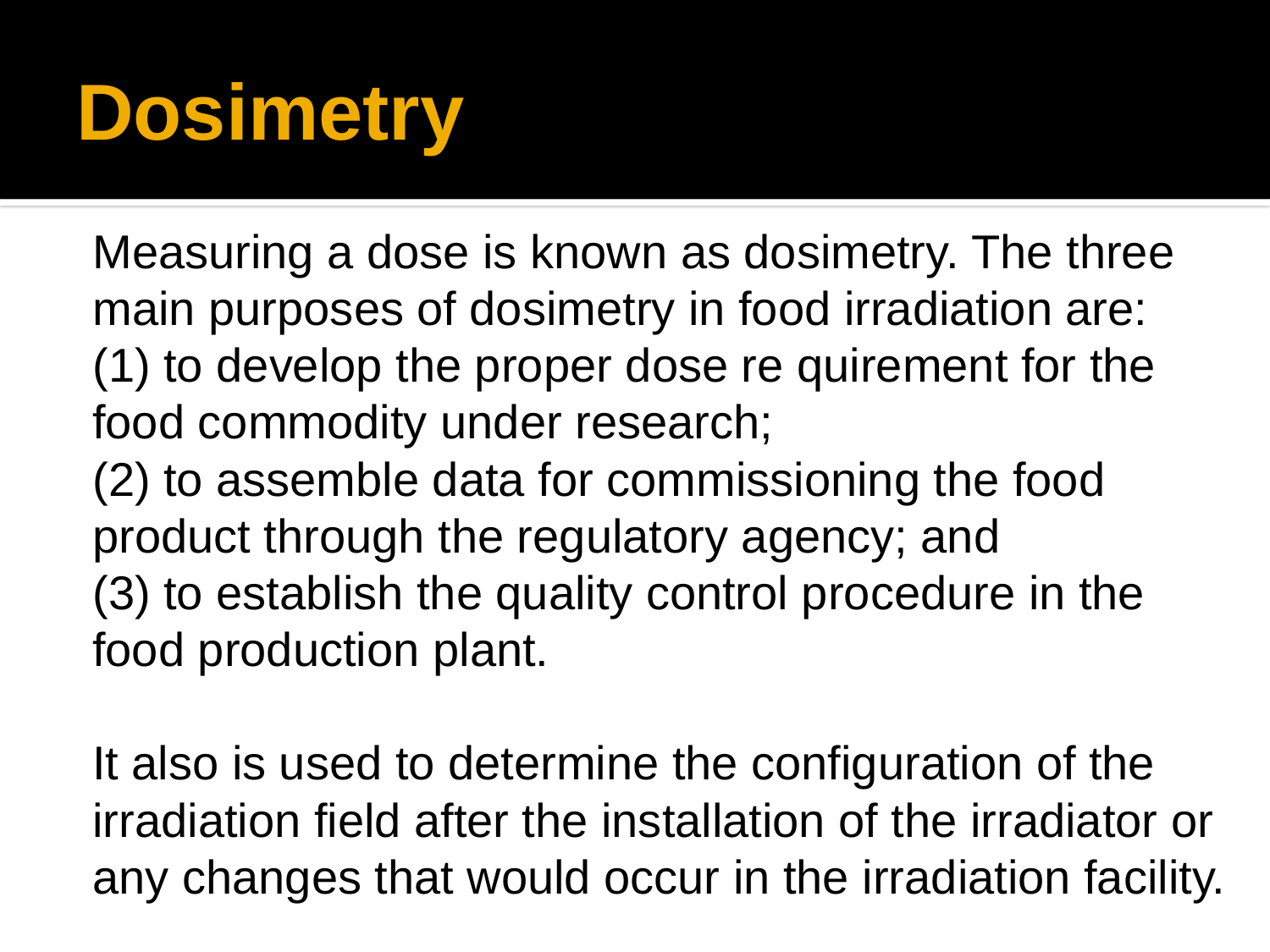

# Dosimetry
	Measuring a dose is known as dosimetry. The three main purposes of dosimetry in food irradiation are:
	(1) to develop the proper dose re quirement for the food commodity under research;
	(2) to assemble data for commissioning the food product through the regulatory agency; and
	(3) to establish the quality control procedure in the food production plant.

	It also is used to determine the configuration of the irradiation field after the installation of the irradiator or any changes that would occur in the irradiation facility.